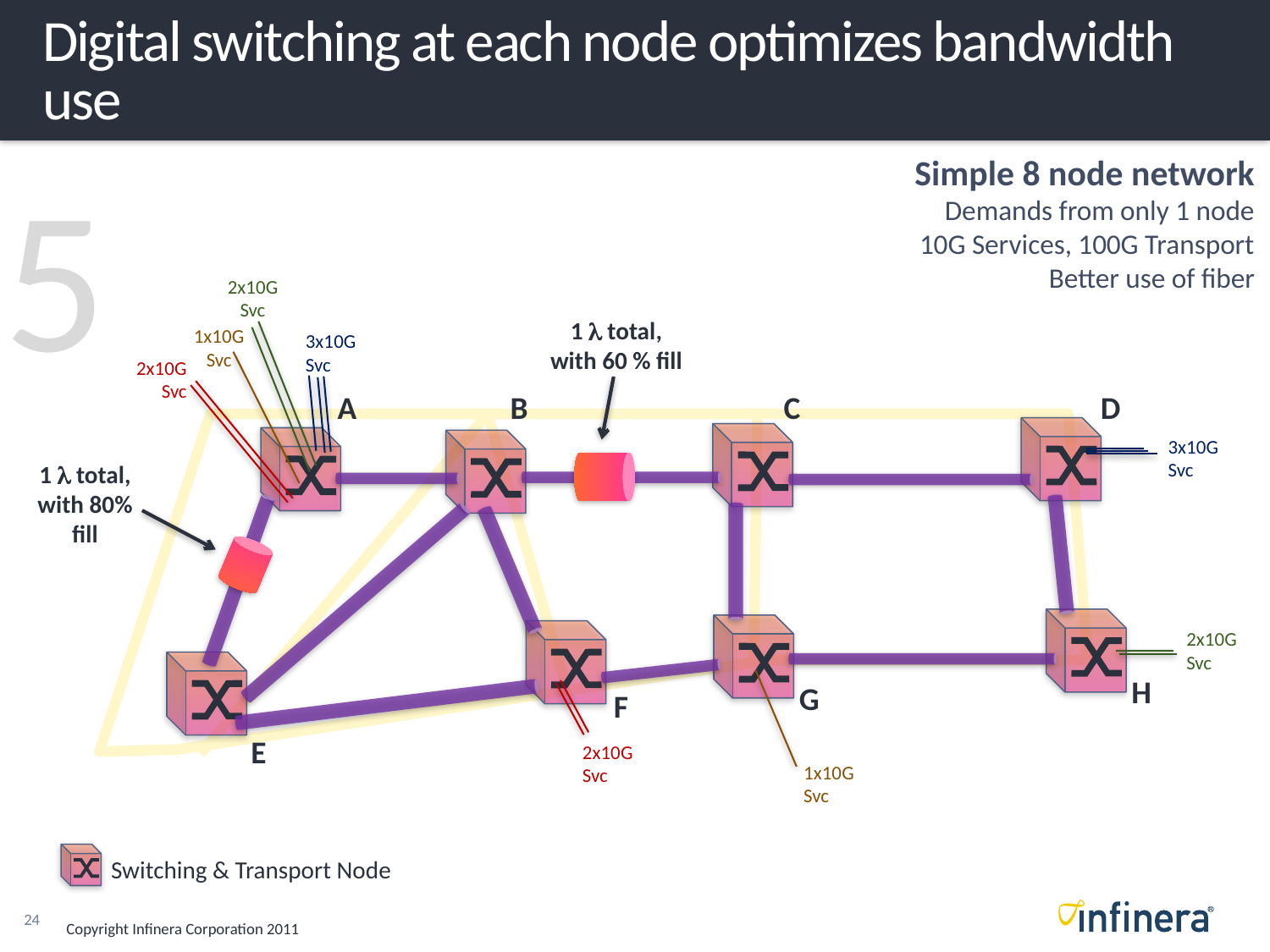

# Digital switching at each node optimizes bandwidth use
5
Simple 8 node network
Demands from only 1 node
10G Services, 100G Transport
Better use of fiber
2x10G Svc
1 λ total,
with 60 % fill
1x10G Svc
3x10G Svc
2x10G Svc

A
B
C
D

3x10G Svc

1 λ total,
with 80% fill

2x10G Svc

H
G
F
E
2x10G Svc
1x10G Svc

Switching & Transport Node
Copyright Infinera Corporation 2011